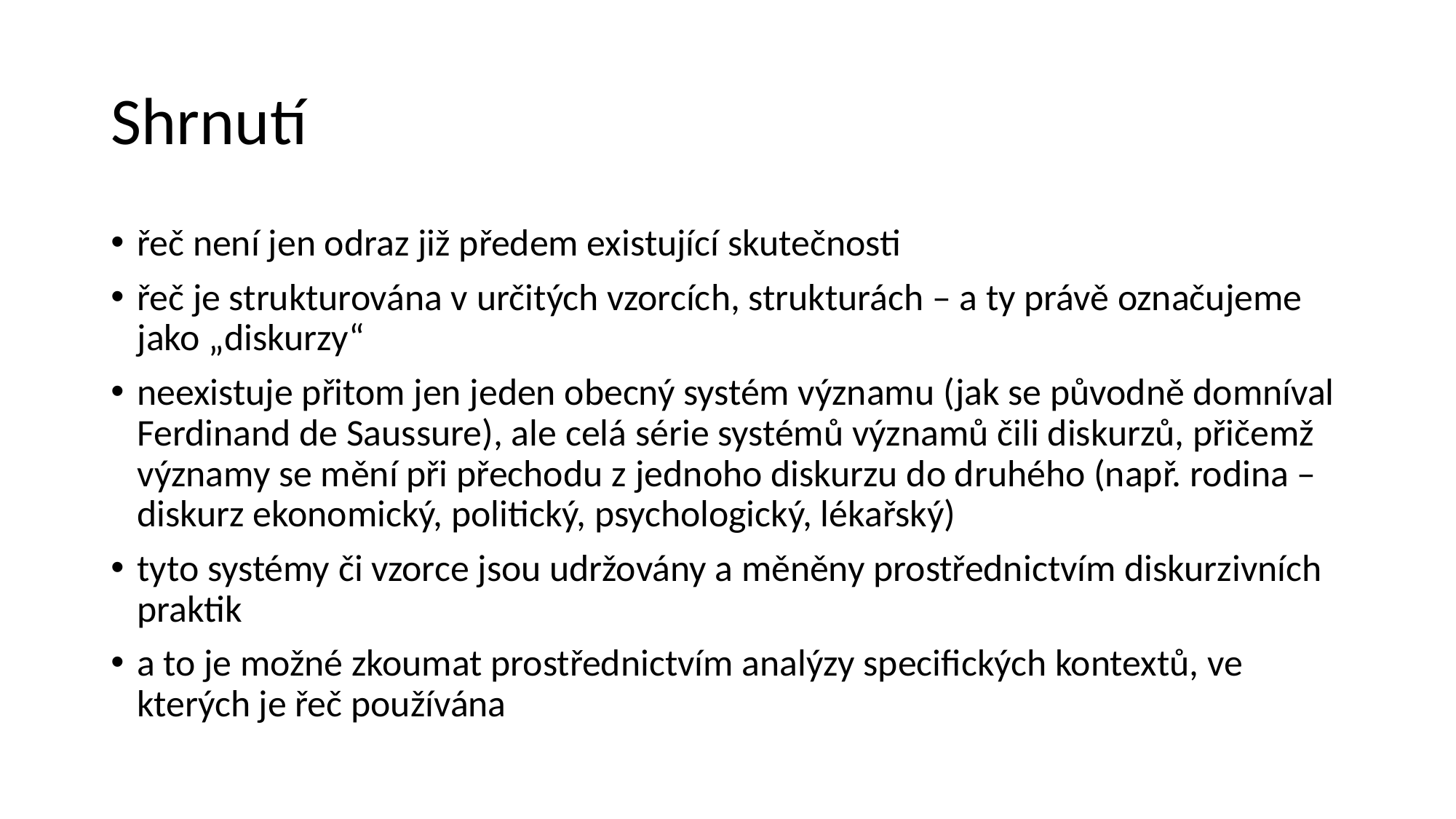

# Shrnutí
řeč není jen odraz již předem existující skutečnosti
řeč je strukturována v určitých vzorcích, strukturách – a ty právě označujeme jako „diskurzy“
neexistuje přitom jen jeden obecný systém významu (jak se původně domníval Ferdinand de Saussure), ale celá série systémů významů čili diskurzů, přičemž významy se mění při přechodu z jednoho diskurzu do druhého (např. rodina – diskurz ekonomický, politický, psychologický, lékařský)
tyto systémy či vzorce jsou udržovány a měněny prostřednictvím diskurzivních praktik
a to je možné zkoumat prostřednictvím analýzy specifických kontextů, ve kterých je řeč používána